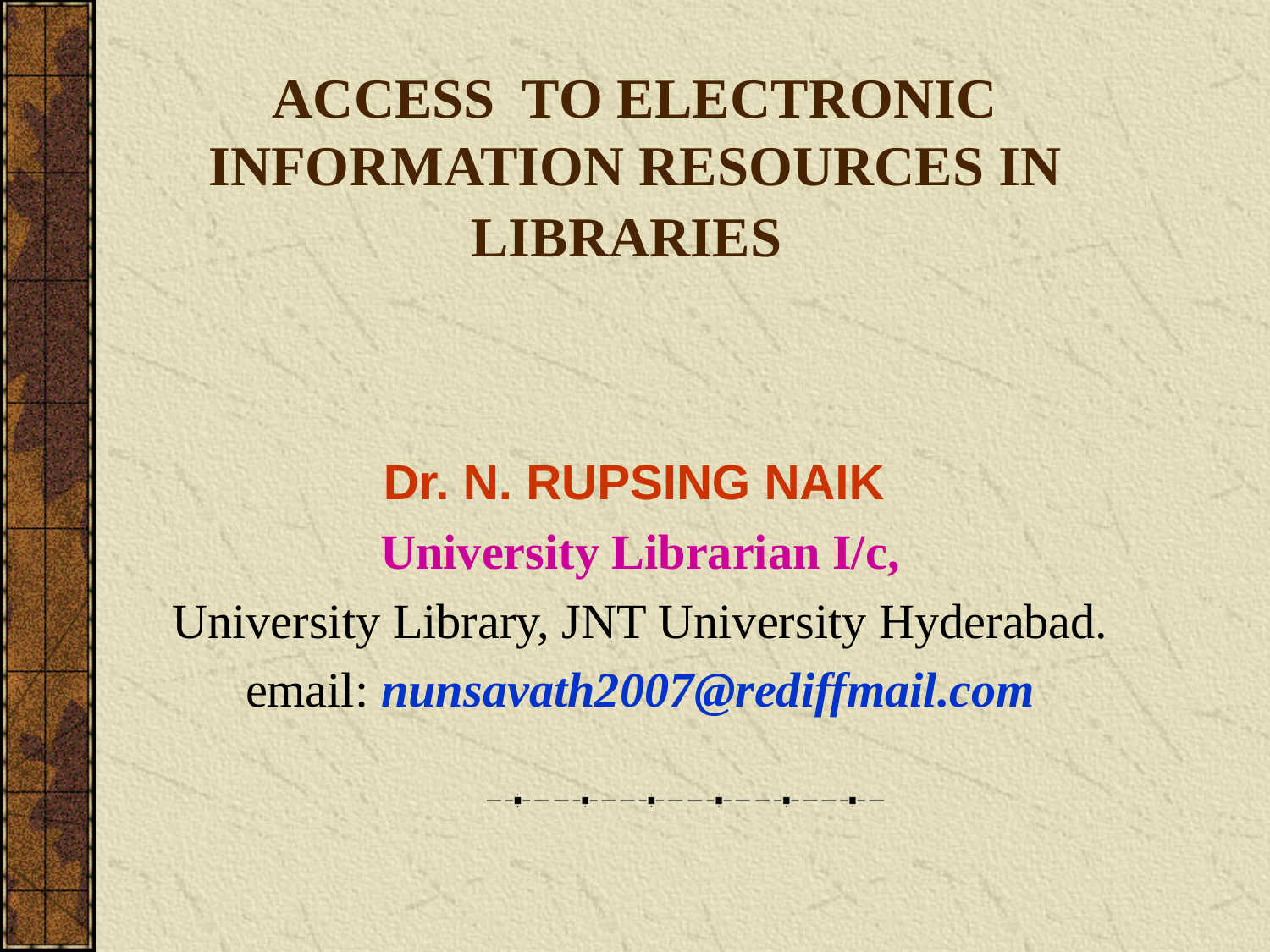

# ACCESS  TO ELECTRONIC INFORMATION RESOURCES IN LIBRARIES
Dr. N. RUPSING NAIK
University Librarian I/c,
University Library, JNT University Hyderabad.
email: nunsavath2007@rediffmail.com